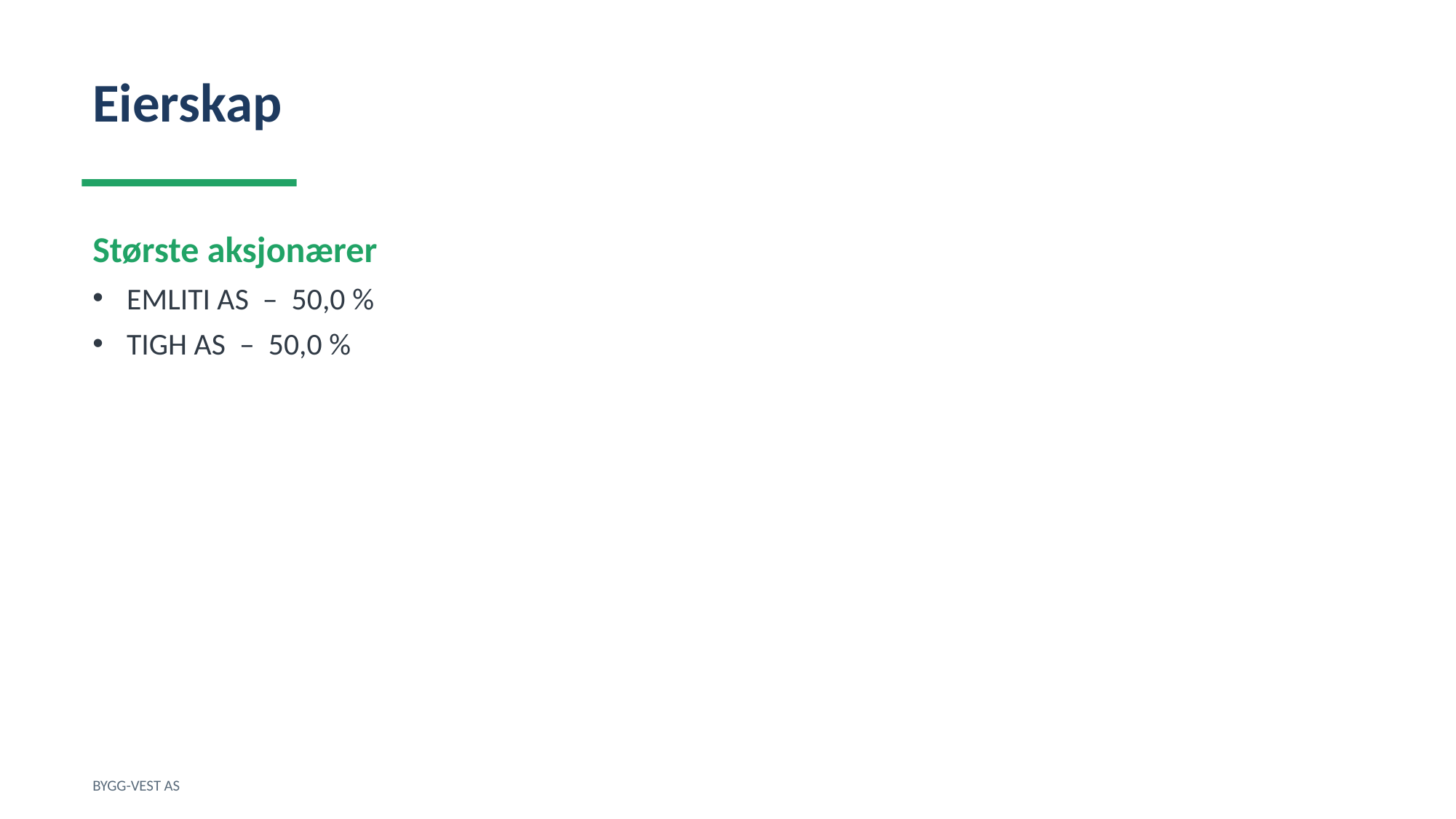

Eierskap

Største aksjonærer
EMLITI AS  –  50,0 %
TIGH AS  –  50,0 %
BYGG-VEST AS